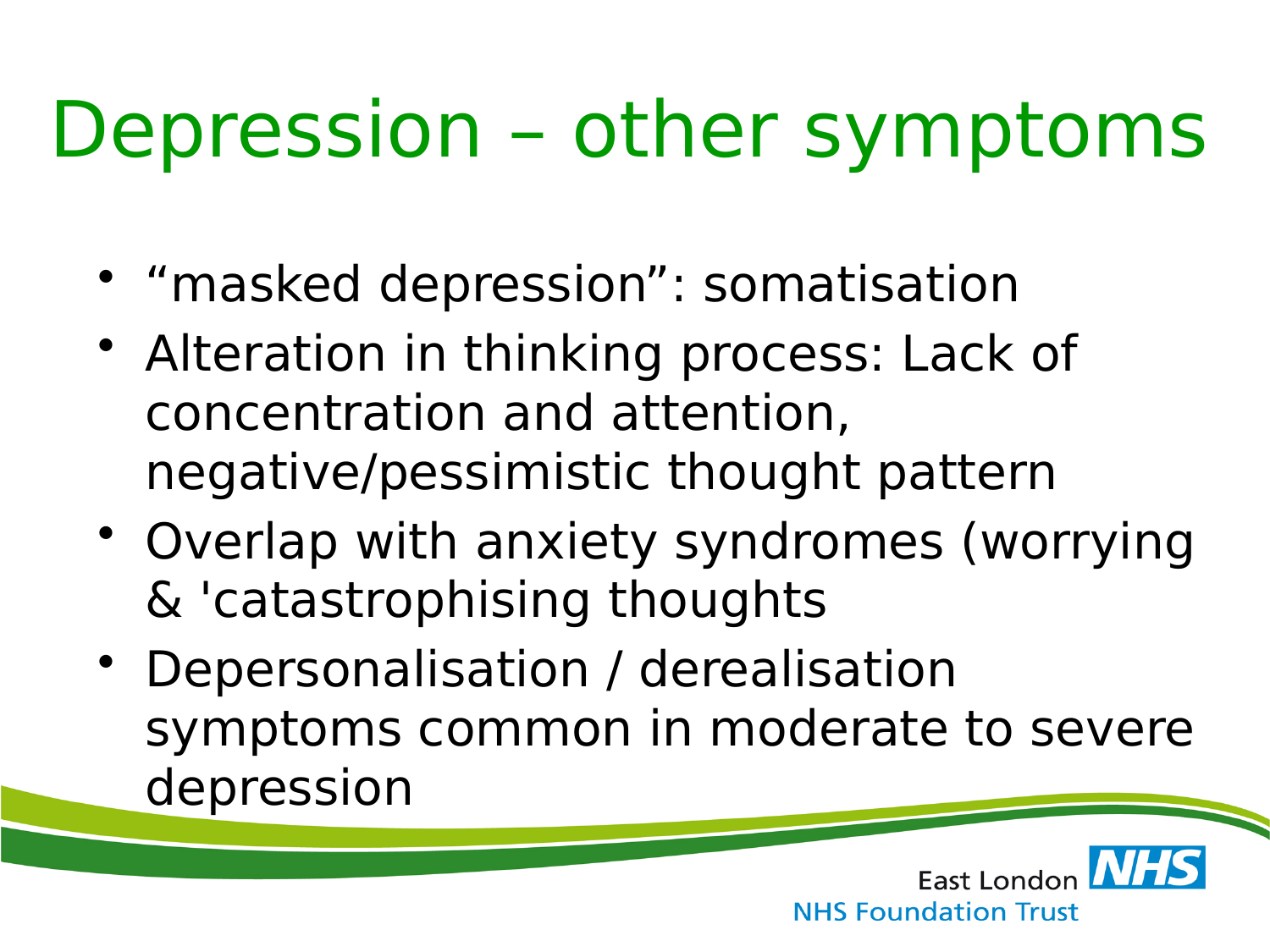

# Depression – other symptoms
“masked depression”: somatisation
Alteration in thinking process: Lack of concentration and attention, negative/pessimistic thought pattern
Overlap with anxiety syndromes (worrying & 'catastrophising thoughts
Depersonalisation / derealisation symptoms common in moderate to severe depression